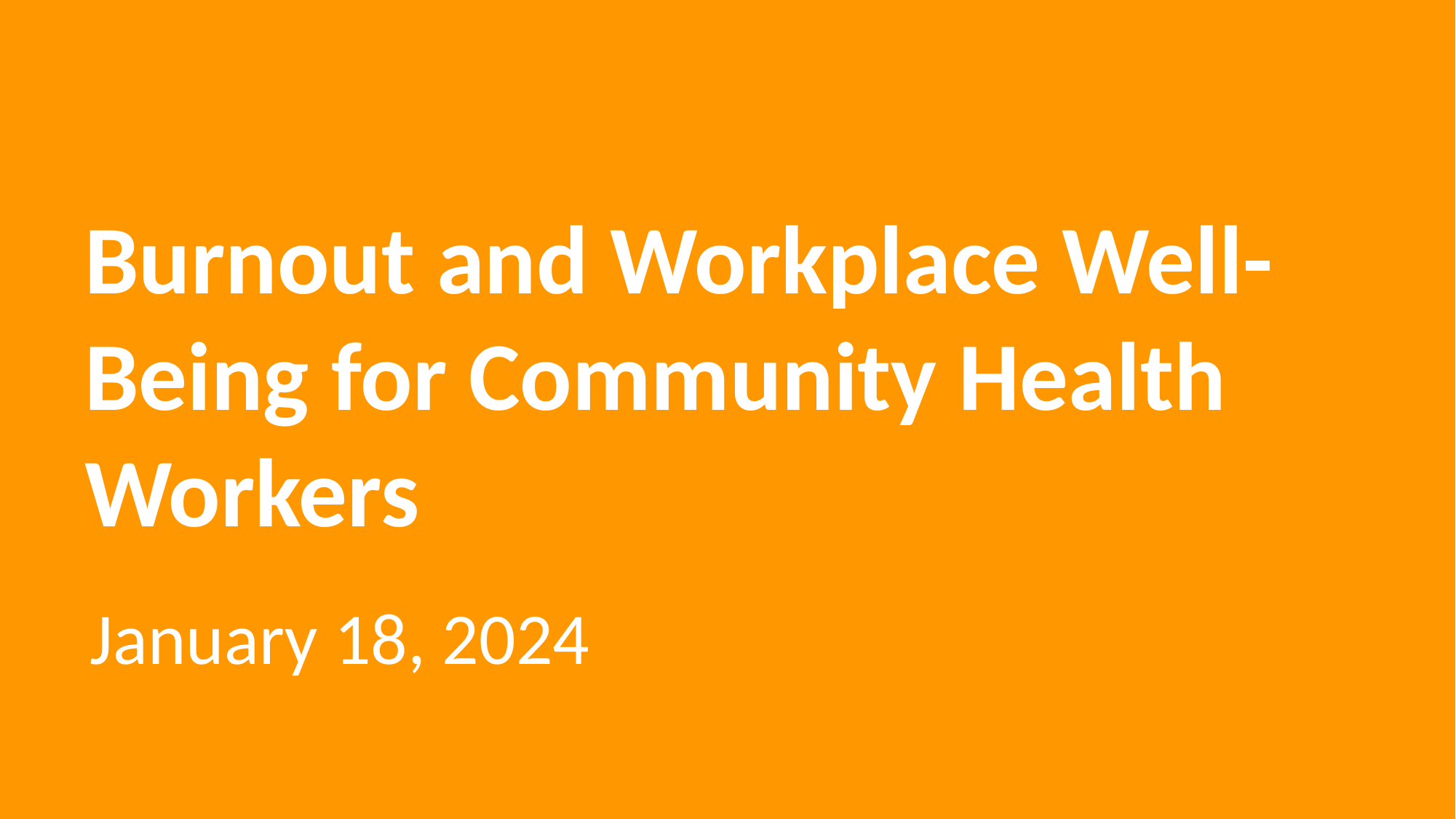

Burnout and Workplace Well-Being for Community Health Workers

January 18, 2024